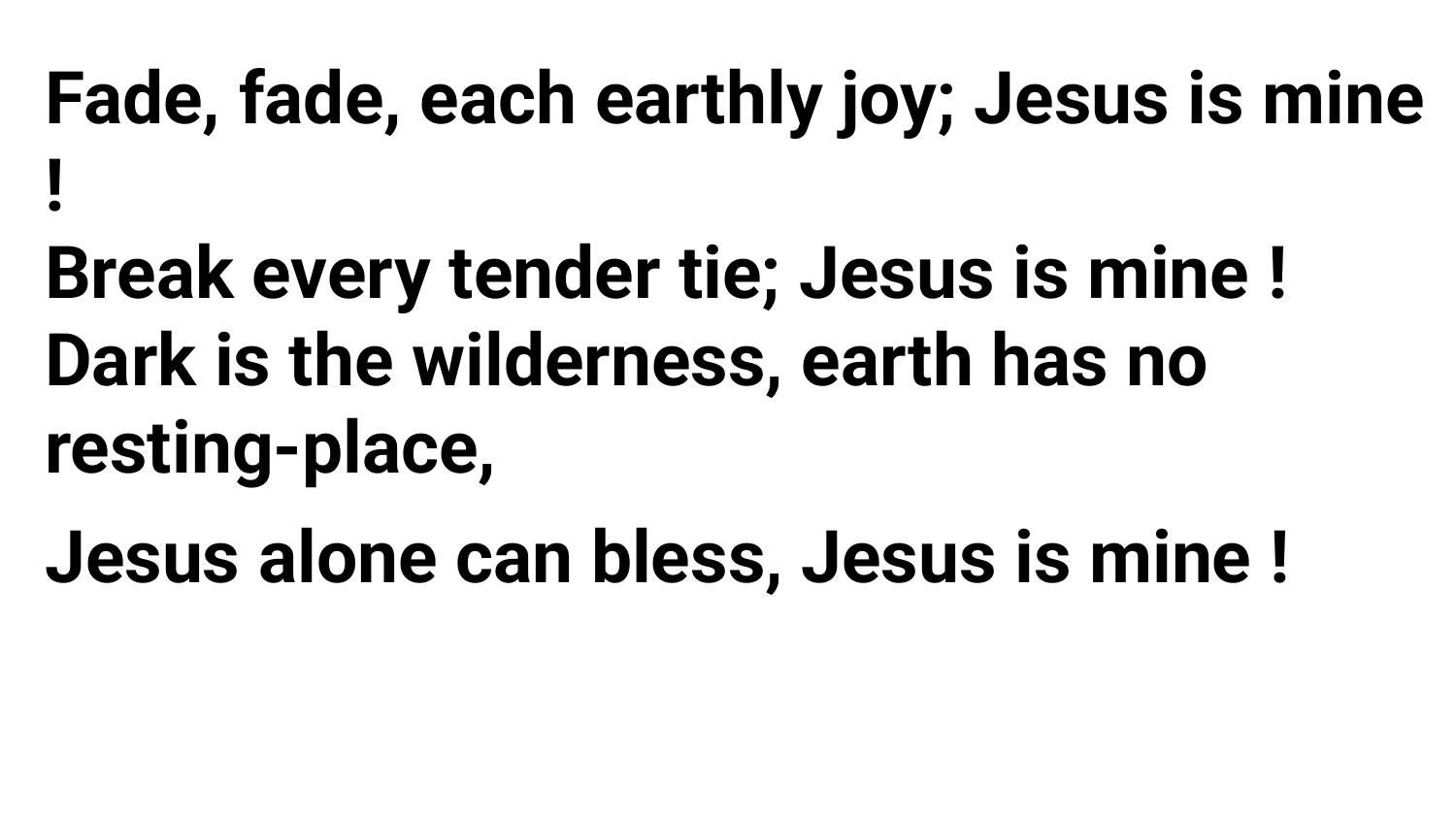

Fade, fade, each earthly joy; Jesus is mine !
Break every tender tie; Jesus is mine !
Dark is the wilderness, earth has no resting-place,
Jesus alone can bless, Jesus is mine !